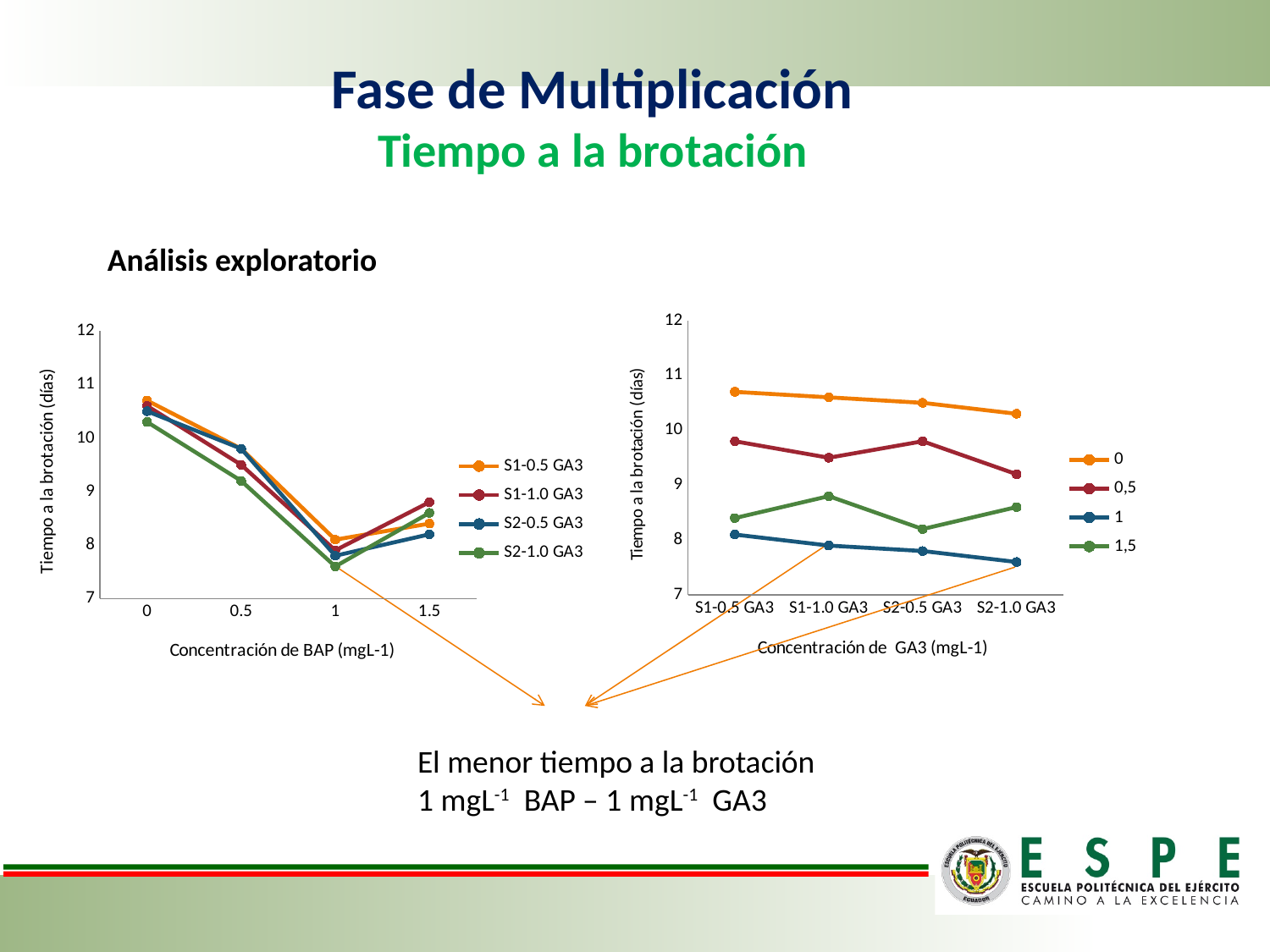

# Fase de Multiplicación Tiempo a la brotación
Análisis exploratorio

### Chart: Concentración de  GA3 (mgL-1)

| Category | 0 | 0,5 | 1 | 1,5 |
|---|---|---|---|---|
| S1-0.5 GA3 | 10.7 | 9.8 | 8.1 | 8.4 |
| S1-1.0 GA3 | 10.6 | 9.5 | 7.9 | 8.8 |
| S2-0.5 GA3 | 10.5 | 9.8 | 7.8 | 8.2 |
| S2-1.0 GA3 | 10.3 | 9.2 | 7.6 | 8.6 |

### Chart: Concentración de BAP (mgL-1)

| Category | S1-0.5 GA3 | S1-1.0 GA3 | S2-0.5 GA3 | S2-1.0 GA3 |
|---|---|---|---|---|
| 0 | 10.7 | 10.6 | 10.5 | 10.3 |
| 0.5 | 9.8 | 9.5 | 9.8 | 9.2 |
| 1 | 8.1 | 7.9 | 7.8 | 7.6 |
| 1.5 | 8.4 | 8.8 | 8.2 | 8.6 |
El menor tiempo a la brotación
1 mgL-1  BAP – 1 mgL-1  GA3